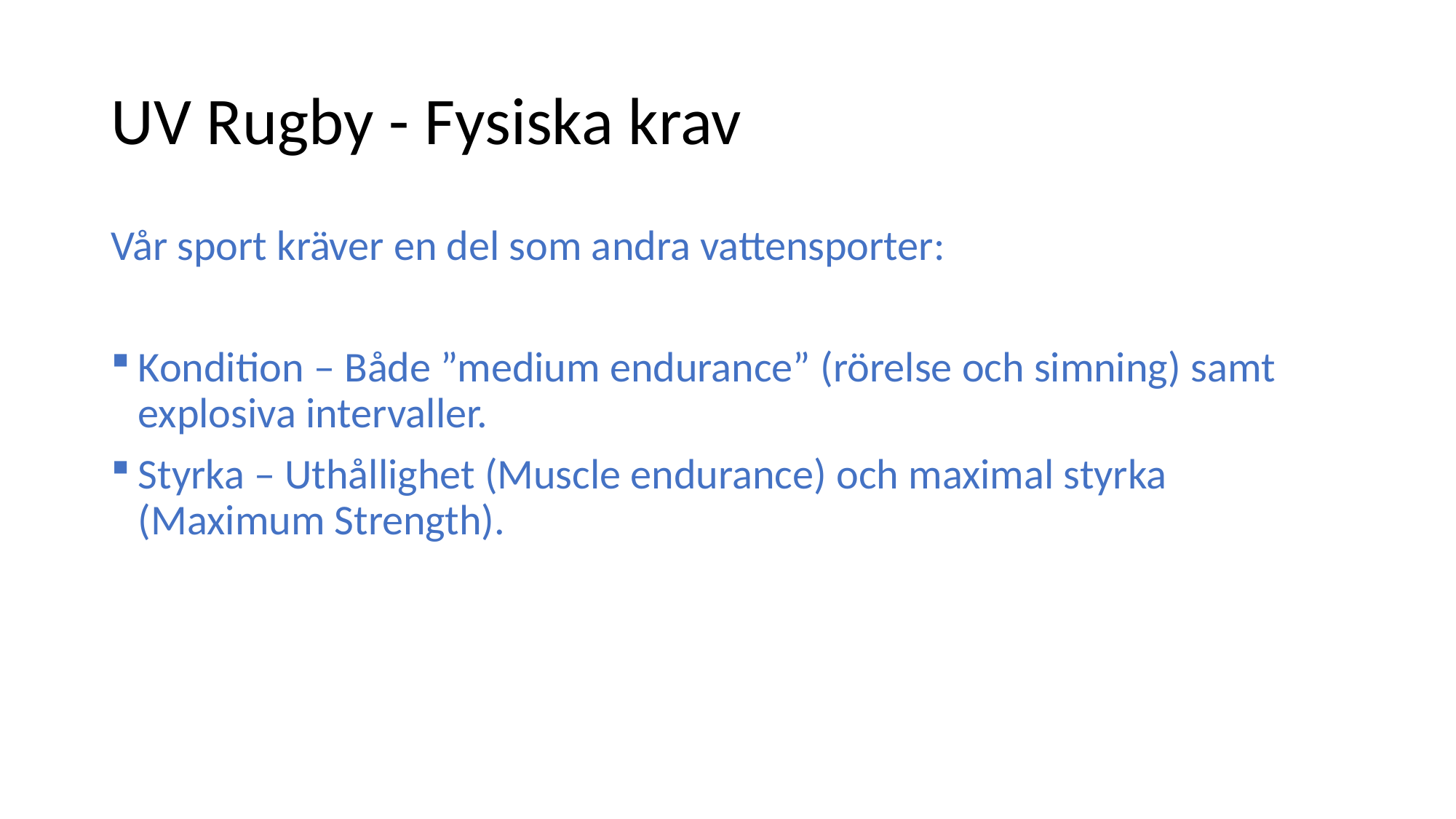

# UV Rugby - Fysiska krav
Vår sport kräver en del som andra vattensporter:

Kondition – Både ”medium endurance” (rörelse och simning) samt explosiva intervaller.
Styrka – Uthållighet (Muscle endurance) och maximal styrka (Maximum Strength).